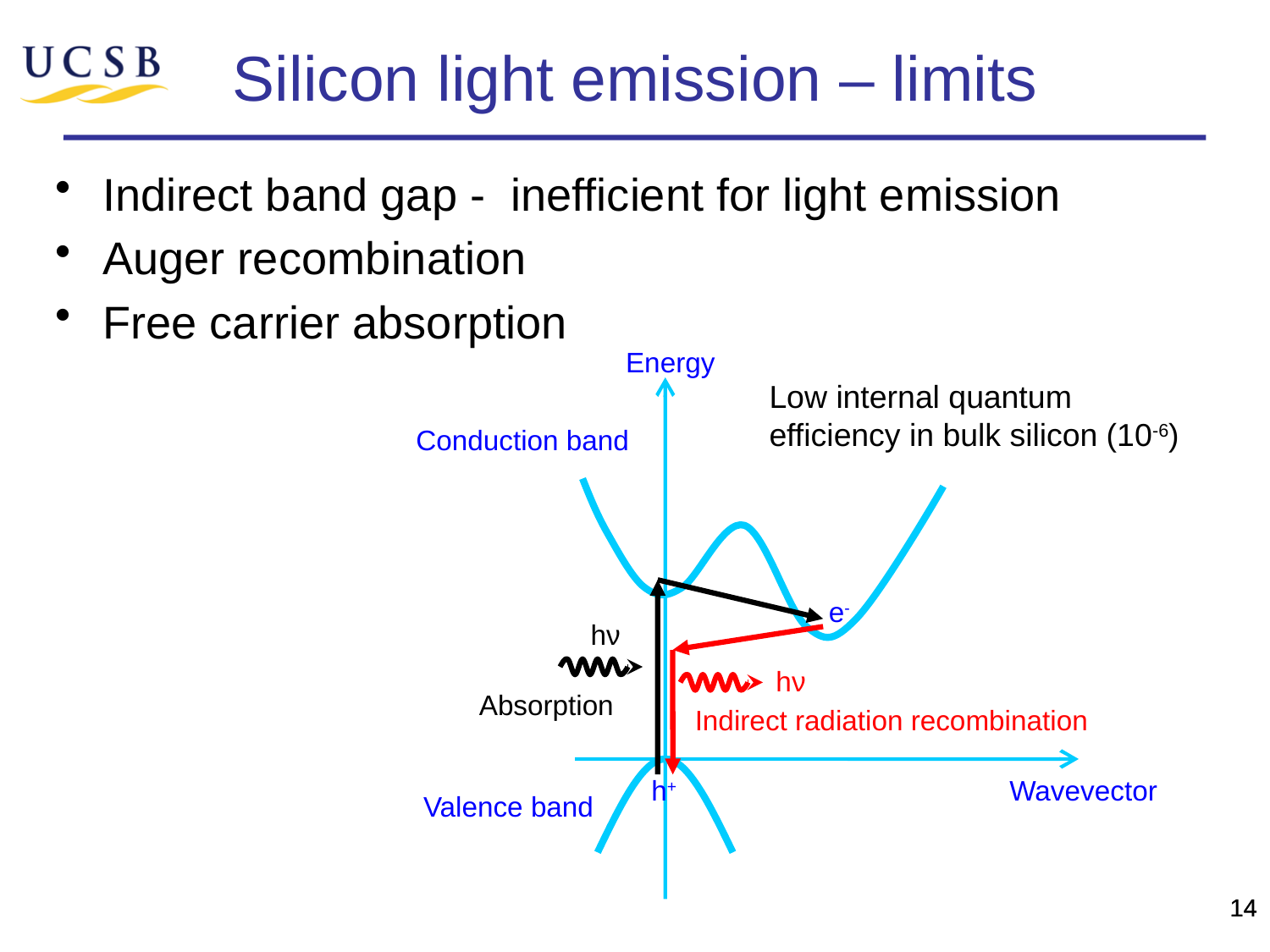

# Silicon light emission – limits
Indirect band gap -  inefficient for light emission
Auger recombination
Free carrier absorption
Energy
	Low internal quantum efficiency in bulk silicon (10-6)

Conduction band

e-
hν

hν

Absorption

Indirect radiation recombination

h+
Wavevector
Valence band
14
14